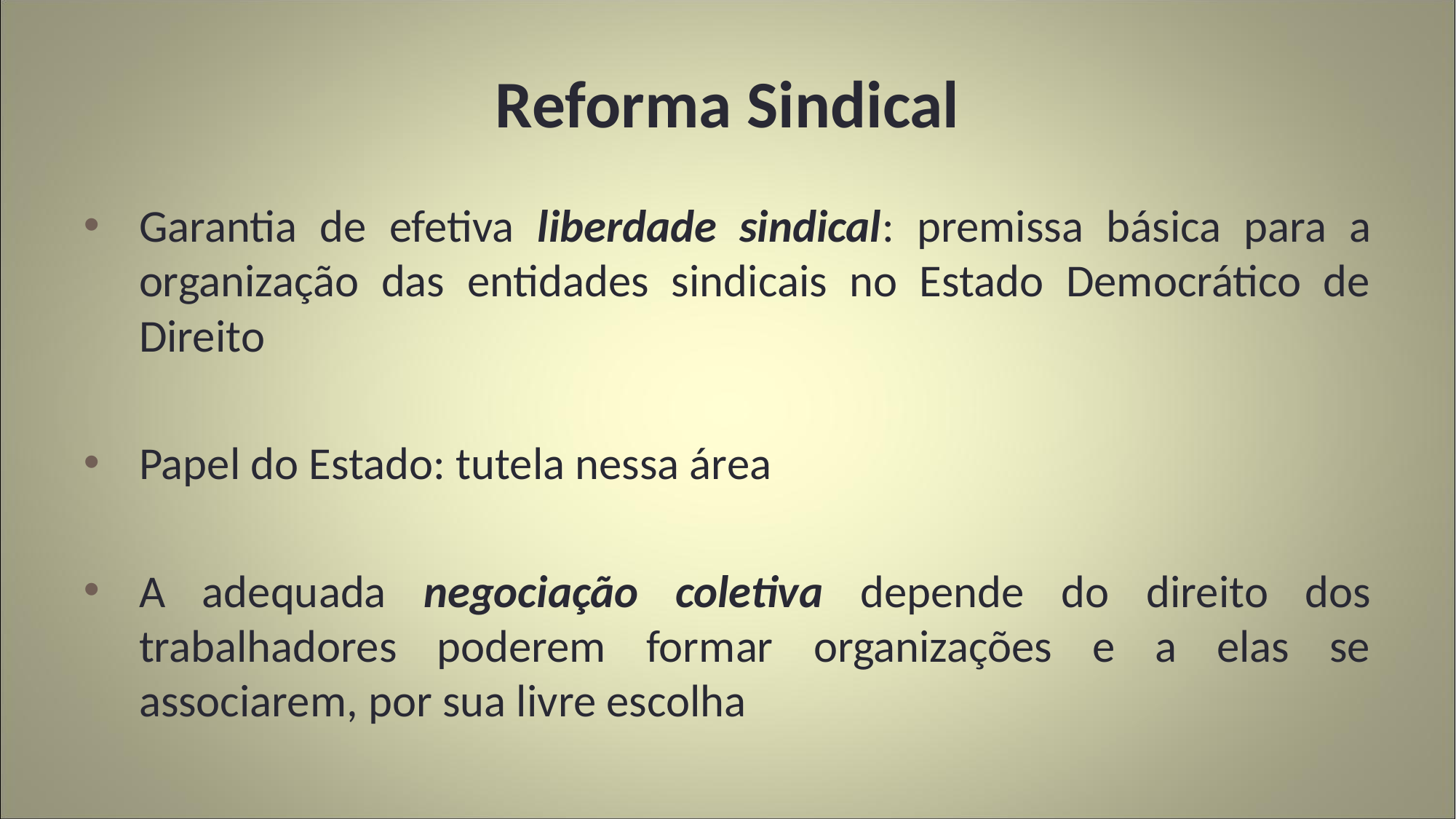

# Reforma Sindical
Garantia de efetiva liberdade sindical: premissa básica para a organização das entidades sindicais no Estado Democrático de Direito

Papel do Estado: tutela nessa área

A adequada negociação coletiva depende do direito dos trabalhadores poderem formar organizações e a elas se associarem, por sua livre escolha